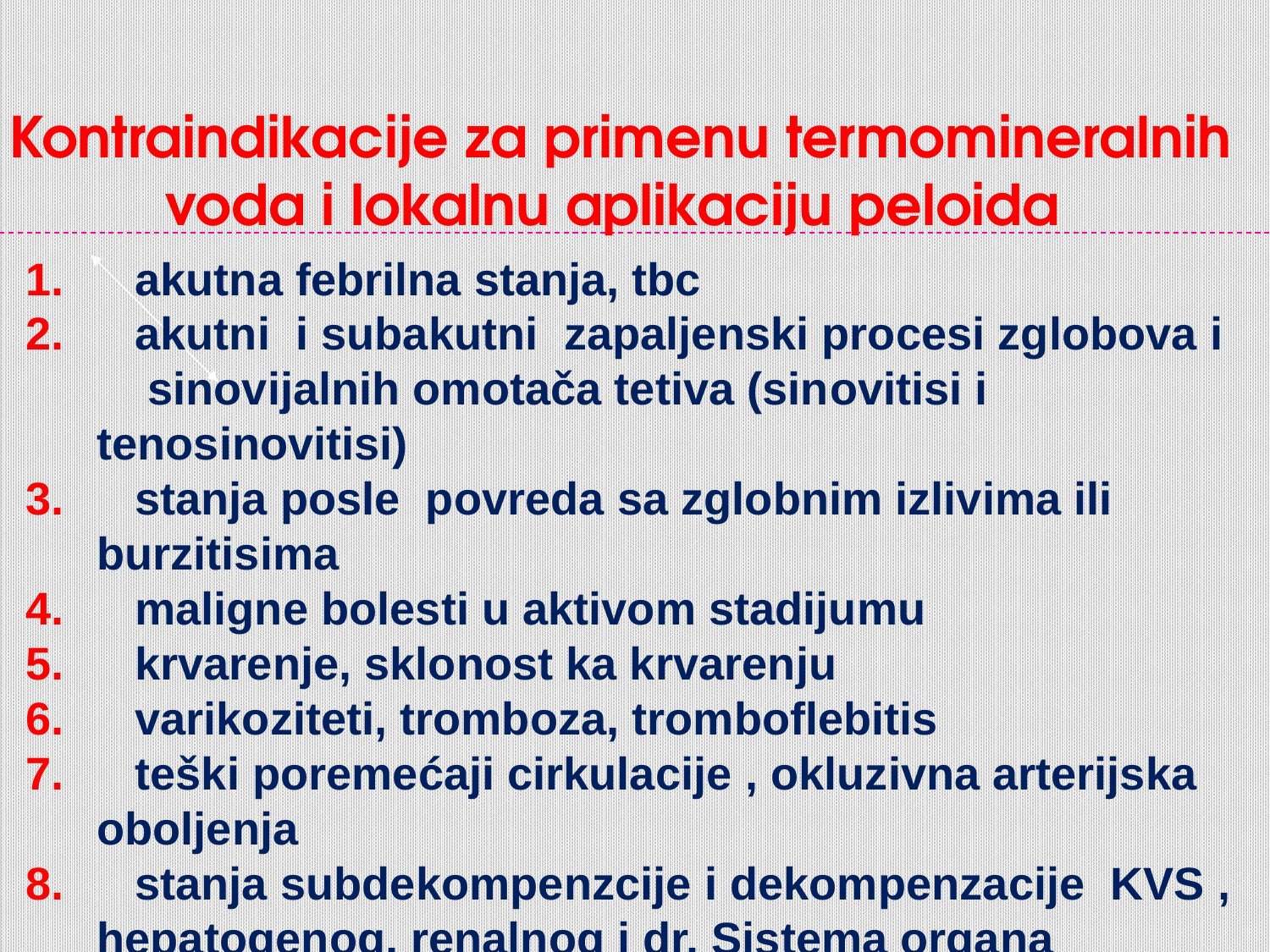

# Kontraindikacije za primenu termomineralnih voda i lokalnu aplikaciju peloida
   akutna febrilna stanja, tbc
   akutni  i subakutni  zapaljenski procesi zglobova i     sinovijalnih omotača tetiva (sinovitisi i tenosinovitisi)
   stanja posle  povreda sa zglobnim izlivima ili burzitisima
   maligne bolesti u aktivom stadijumu
   krvarenje, sklonost ka krvarenju
   varikoziteti, tromboza, tromboflebitis
   teški poremećaji cirkulacije , okluzivna arterijska oboljenja
   stanja subdekompenzcije i dekompenzacije  KVS , hepatogenog, renalnog i dr. Sistema organa
   poremećaji  senzibiliteta kože na toplotu
   izražena hipertireoza